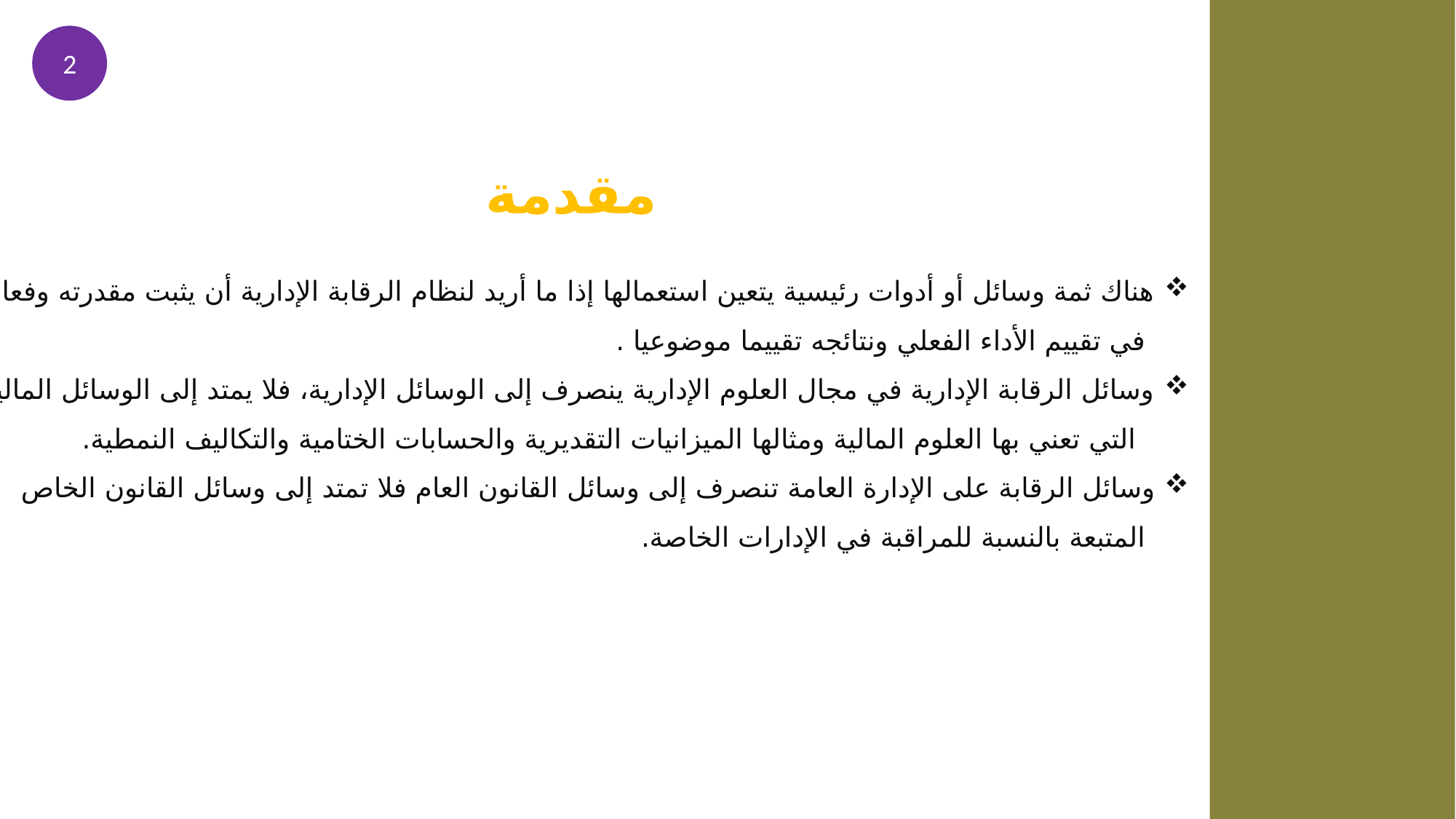

2
مقدمة

هناك ثمة وسائل أو أدوات رئيسية يتعين استعمالها إذا ما أريد لنظام الرقابة الإدارية أن يثبت مقدرته وفعاليته
     في تقييم الأداء الفعلي ونتائجه تقييما موضوعيا .
وسائل الرقابة الإدارية في مجال العلوم الإدارية ينصرف إلى الوسائل الإدارية، فلا يمتد إلى الوسائل المالية
      التي تعني بها العلوم المالية ومثالها الميزانيات التقديرية والحسابات الختامية والتكاليف النمطية.
وسائل الرقابة على الإدارة العامة تنصرف إلى وسائل القانون العام فلا تمتد إلى وسائل القانون الخاص
     المتبعة بالنسبة للمراقبة في الإدارات الخاصة.